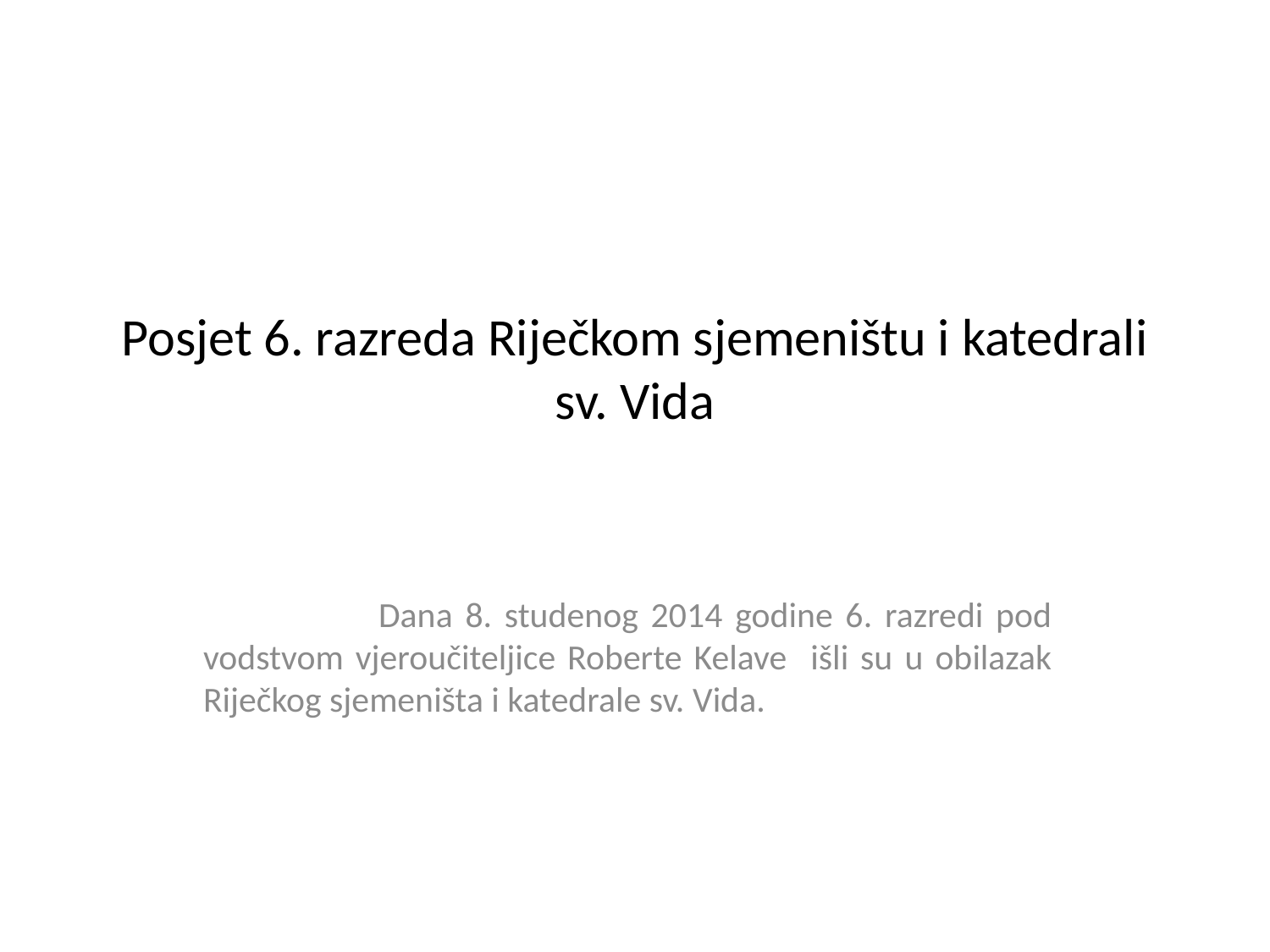

# Posjet 6. razreda Riječkom sjemeništu i katedrali sv. Vida
              Dana 8. studenog 2014 godine 6. razredi pod vodstvom vjeroučiteljice Roberte Kelave  išli su u obilazak Riječkog sjemeništa i katedrale sv. Vida.